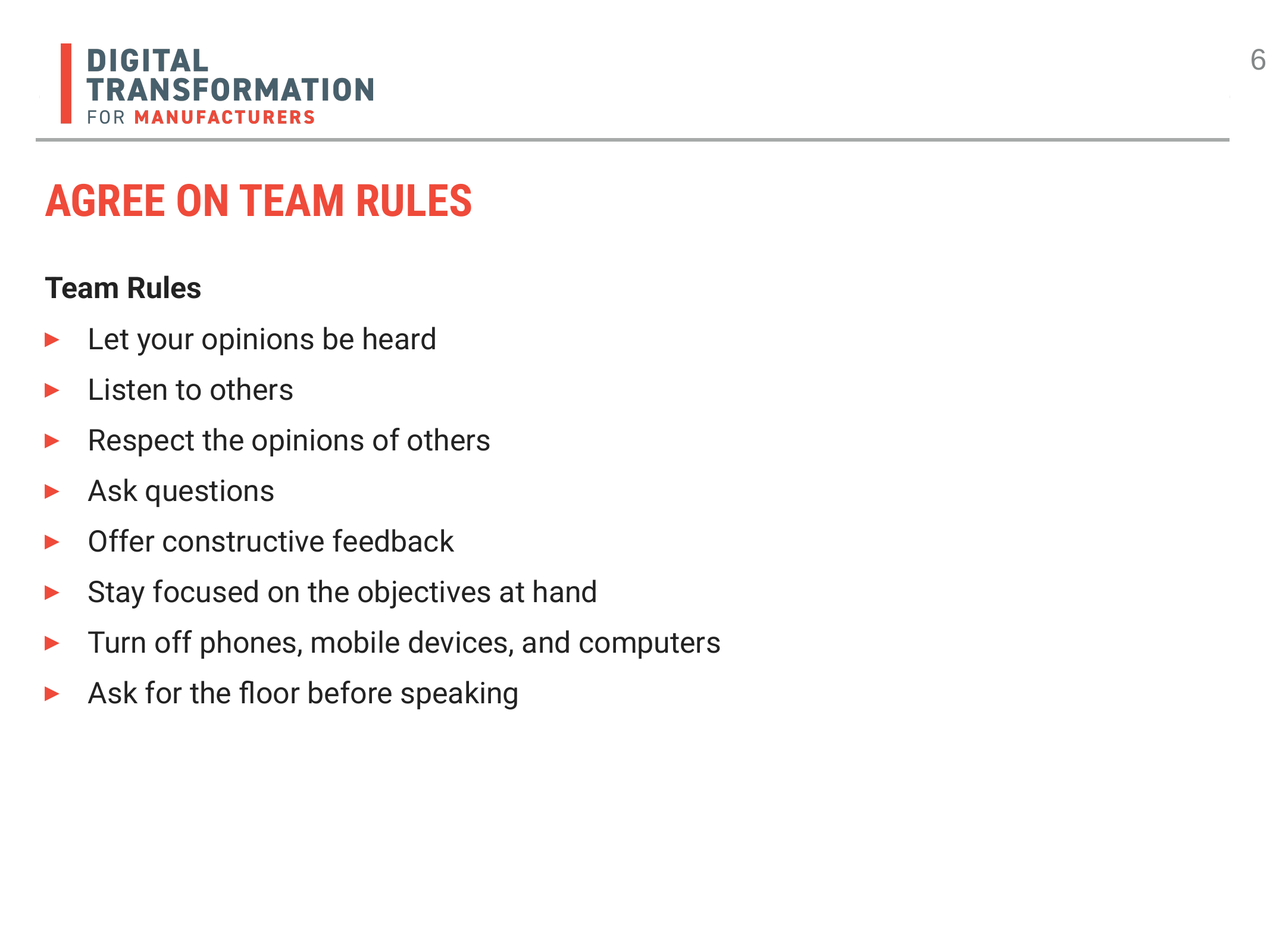

6
# Agree on team rules
Team Rules
Let your opinions be heard
Listen to others
Respect the opinions of others
Ask questions
Offer constructive feedback
Stay focused on the objectives at hand
Turn off phones, mobile devices, and computers
Ask for the floor before speaking